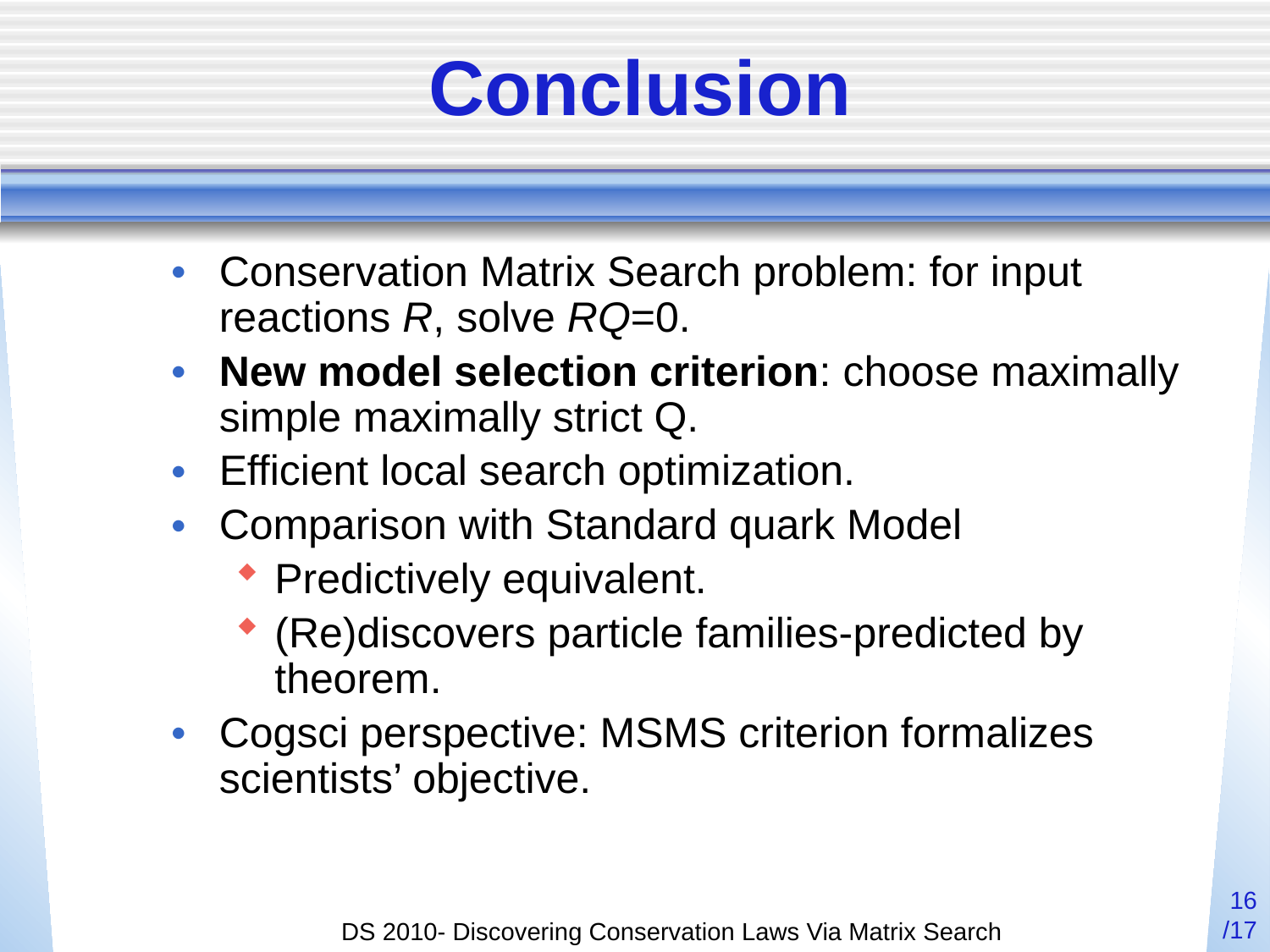

# Conclusion
Conservation Matrix Search problem: for input reactions R, solve RQ=0.
New model selection criterion: choose maximally simple maximally strict Q.
Efficient local search optimization.
Comparison with Standard quark Model
Predictively equivalent.
(Re)discovers particle families-predicted by theorem.
Cogsci perspective: MSMS criterion formalizes scientists’ objective.
16
/17
DS 2010- Discovering Conservation Laws Via Matrix Search